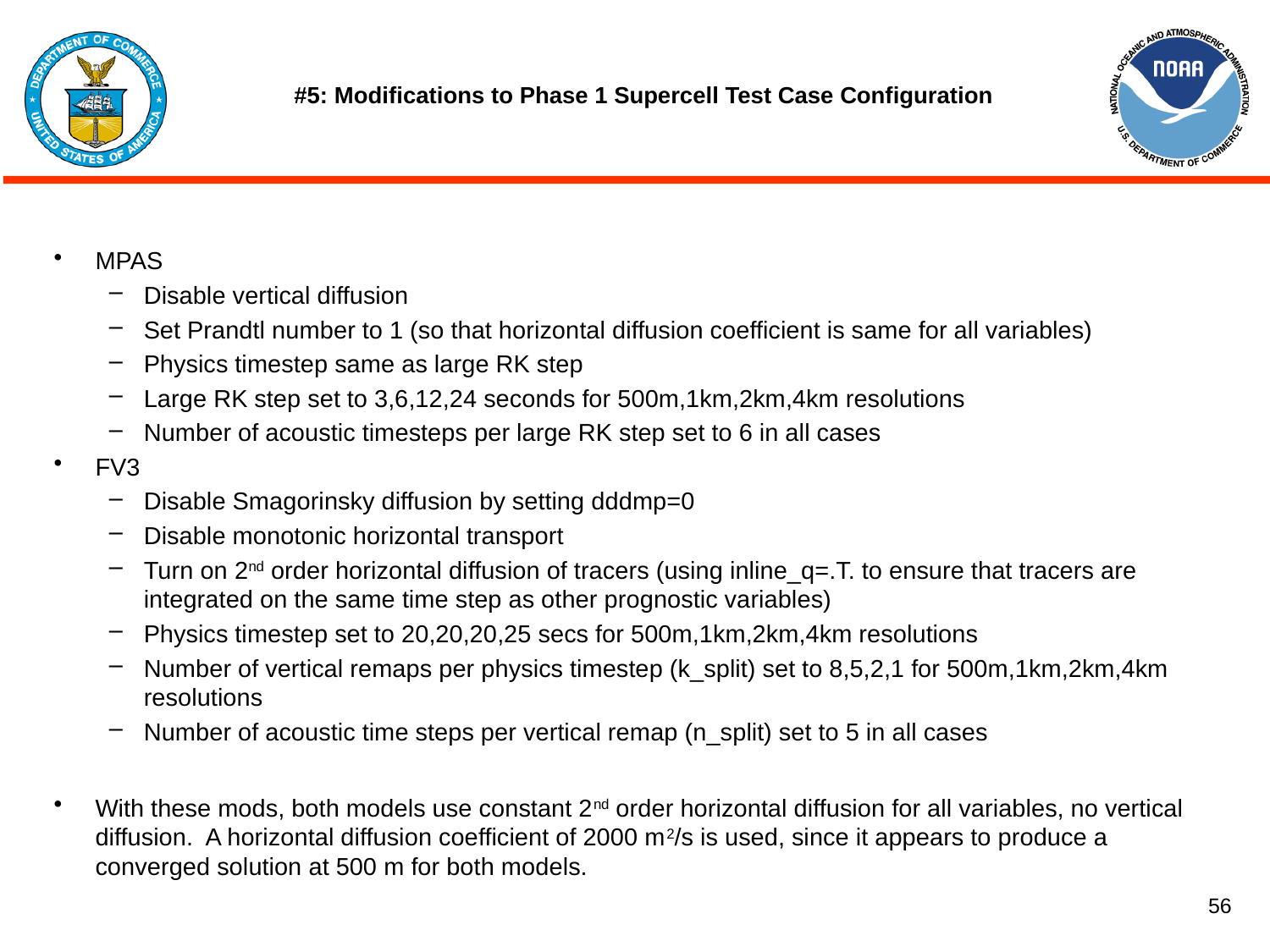

# #5: Modifications to Phase 1 Supercell Test Case Configuration
MPAS
Disable vertical diffusion
Set Prandtl number to 1 (so that horizontal diffusion coefficient is same for all variables)
Physics timestep same as large RK step
Large RK step set to 3,6,12,24 seconds for 500m,1km,2km,4km resolutions
Number of acoustic timesteps per large RK step set to 6 in all cases
FV3
Disable Smagorinsky diffusion by setting dddmp=0
Disable monotonic horizontal transport
Turn on 2nd order horizontal diffusion of tracers (using inline_q=.T. to ensure that tracers are integrated on the same time step as other prognostic variables)
Physics timestep set to 20,20,20,25 secs for 500m,1km,2km,4km resolutions
Number of vertical remaps per physics timestep (k_split) set to 8,5,2,1 for 500m,1km,2km,4km resolutions
Number of acoustic time steps per vertical remap (n_split) set to 5 in all cases

With these mods, both models use constant 2nd order horizontal diffusion for all variables, no vertical diffusion.  A horizontal diffusion coefficient of 2000 m2/s is used, since it appears to produce a converged solution at 500 m for both models.